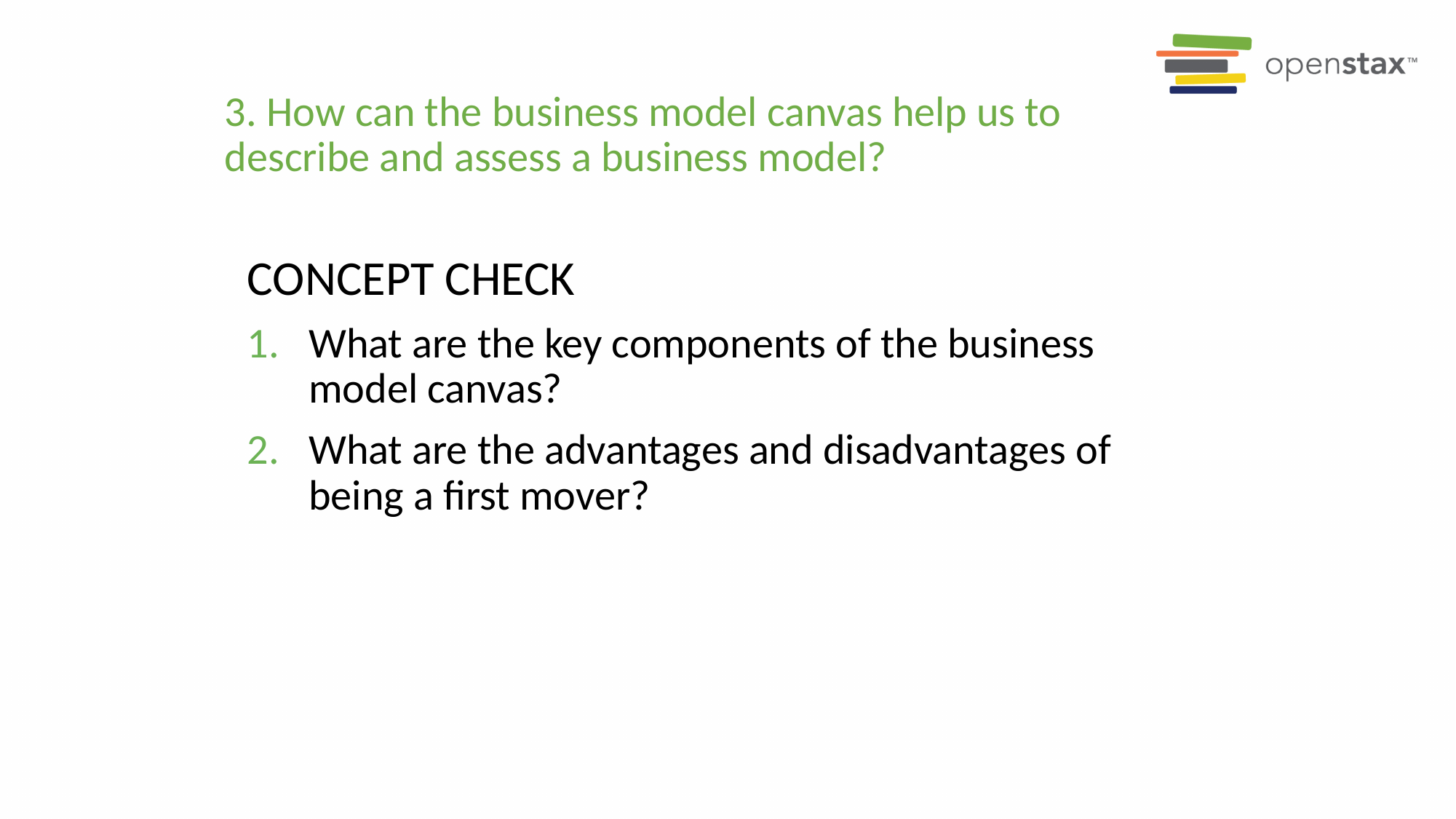

# 3. How can the business model canvas help us to describe and assess a business model?
CONCEPT CHECK
What are the key components of the business model canvas?
What are the advantages and disadvantages of being a first mover?